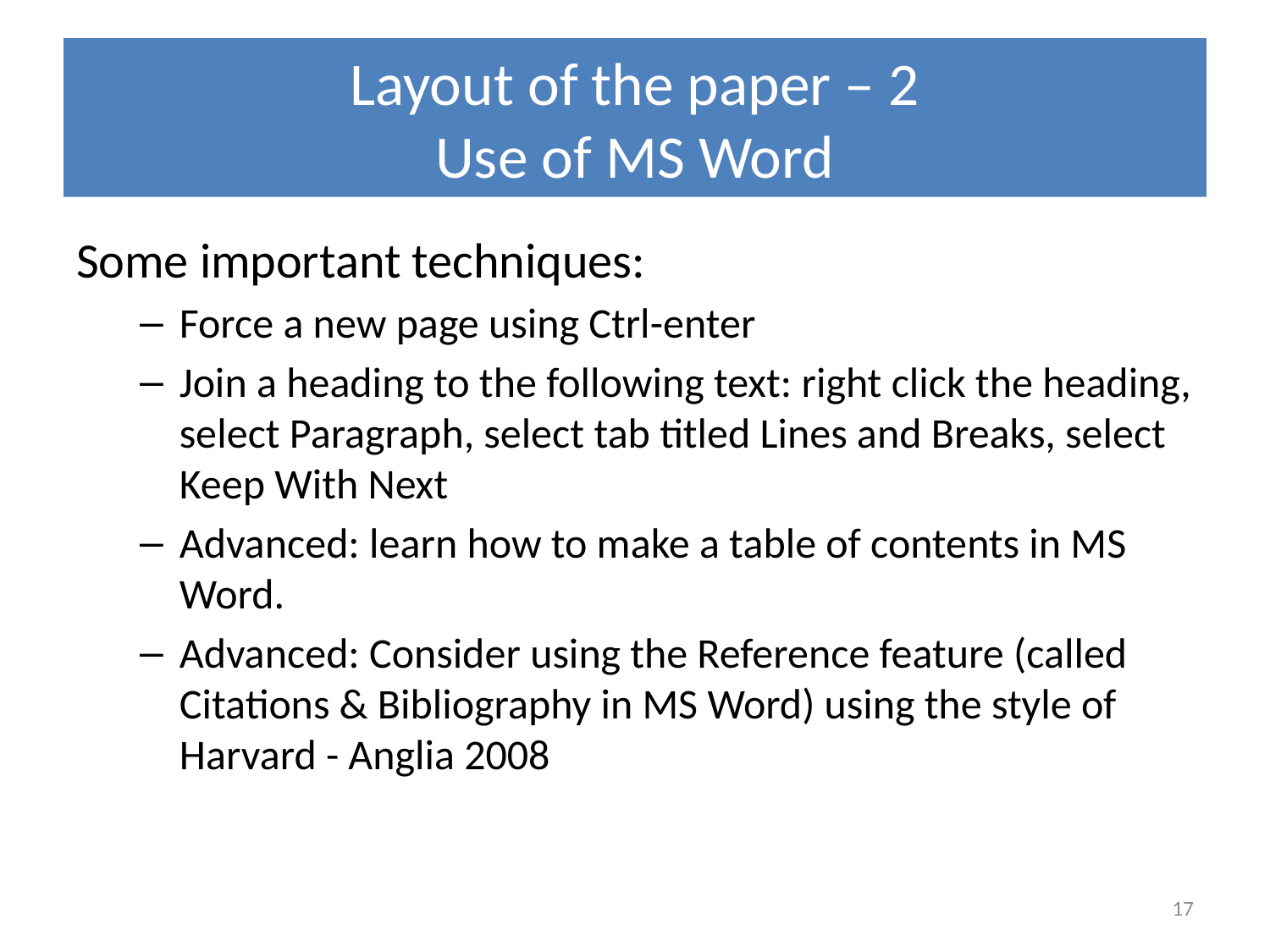

# Layout of the paper – 2 Use of MS Word
Some important techniques:
Force a new page using Ctrl-enter
Join a heading to the following text: right click the heading, select Paragraph, select tab titled Lines and Breaks, select Keep With Next
Advanced: learn how to make a table of contents in MS Word.
Advanced: Consider using the Reference feature (called Citations & Bibliography in MS Word) using the style of Harvard - Anglia 2008
17